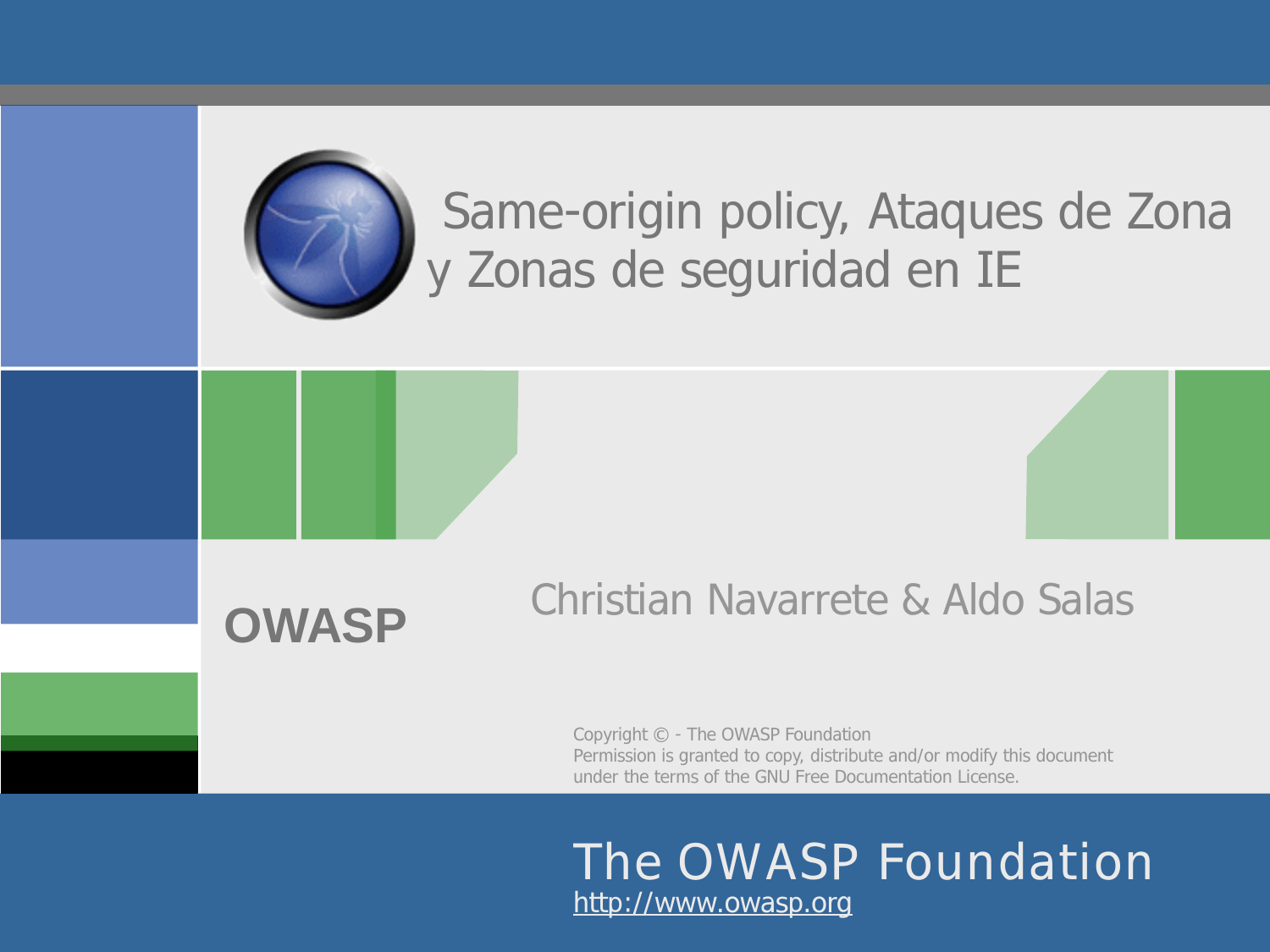

# Same-origin policy, Ataques de Zona y Zonas de seguridad en IE

Christian Navarrete & Aldo Salas